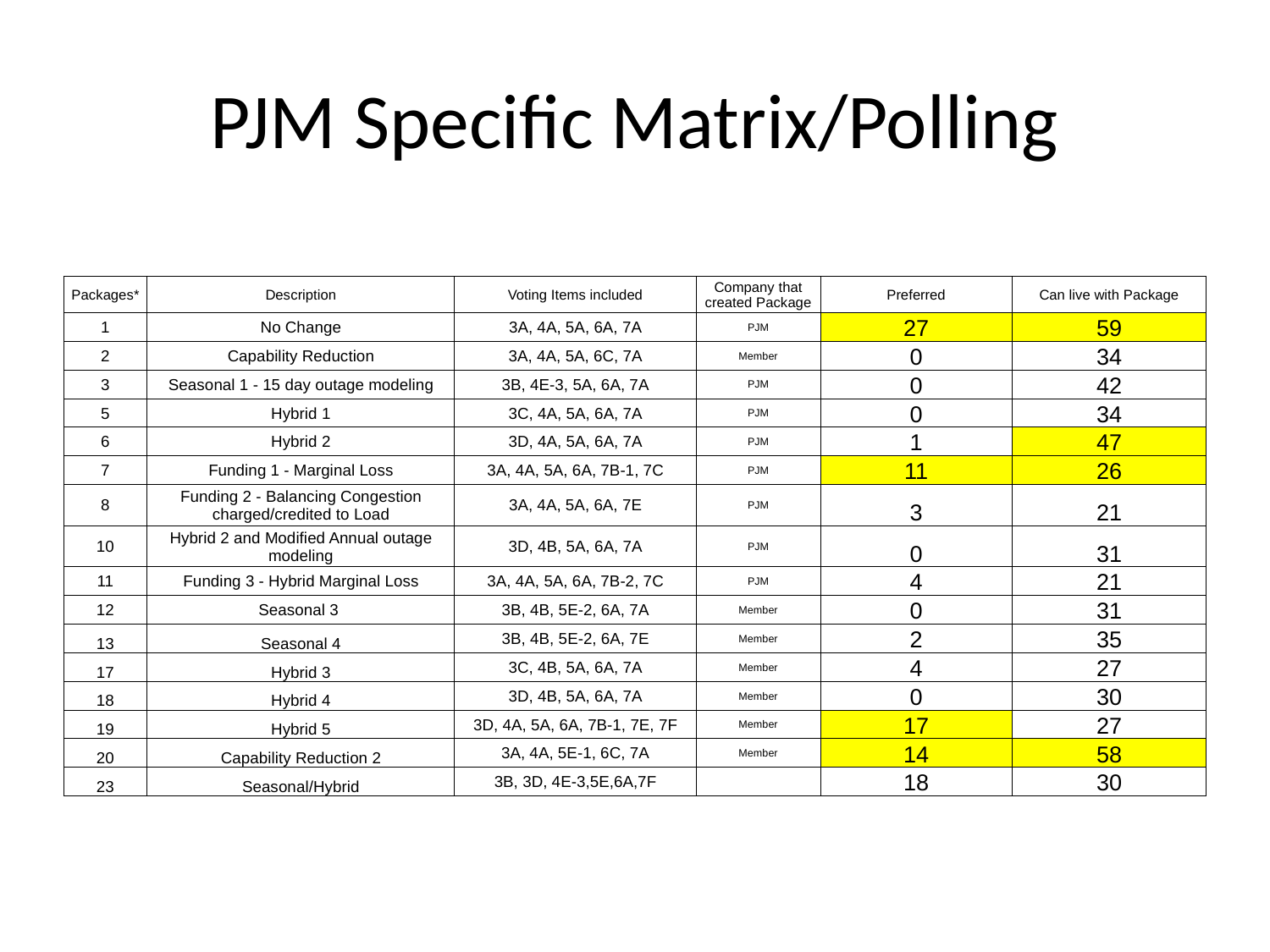

# PJM Specific Matrix/Polling
| Packages\* | Description | Voting Items included | Company that created Package | Preferred | Can live with Package |
| --- | --- | --- | --- | --- | --- |
| 1 | No Change | 3A, 4A, 5A, 6A, 7A | PJM | 27 | 59 |
| 2 | Capability Reduction | 3A, 4A, 5A, 6C, 7A | Member | 0 | 34 |
| 3 | Seasonal 1 - 15 day outage modeling | 3B, 4E-3, 5A, 6A, 7A | PJM | 0 | 42 |
| 5 | Hybrid 1 | 3C, 4A, 5A, 6A, 7A | PJM | 0 | 34 |
| 6 | Hybrid 2 | 3D, 4A, 5A, 6A, 7A | PJM | 1 | 47 |
| 7 | Funding 1 - Marginal Loss | 3A, 4A, 5A, 6A, 7B-1, 7C | PJM | 11 | 26 |
| 8 | Funding 2 - Balancing Congestion charged/credited to Load | 3A, 4A, 5A, 6A, 7E | PJM | 3 | 21 |
| 10 | Hybrid 2 and Modified Annual outage modeling | 3D, 4B, 5A, 6A, 7A | PJM | 0 | 31 |
| 11 | Funding 3 - Hybrid Marginal Loss | 3A, 4A, 5A, 6A, 7B-2, 7C | PJM | 4 | 21 |
| 12 | Seasonal 3 | 3B, 4B, 5E-2, 6A, 7A | Member | 0 | 31 |
| 13 | Seasonal 4 | 3B, 4B, 5E-2, 6A, 7E | Member | 2 | 35 |
| 17 | Hybrid 3 | 3C, 4B, 5A, 6A, 7A | Member | 4 | 27 |
| 18 | Hybrid 4 | 3D, 4B, 5A, 6A, 7A | Member | 0 | 30 |
| 19 | Hybrid 5 | 3D, 4A, 5A, 6A, 7B-1, 7E, 7F | Member | 17 | 27 |
| 20 | Capability Reduction 2 | 3A, 4A, 5E-1, 6C, 7A | Member | 14 | 58 |
| 23 | Seasonal/Hybrid | 3B, 3D, 4E-3,5E,6A,7F |  | 18 | 30 |